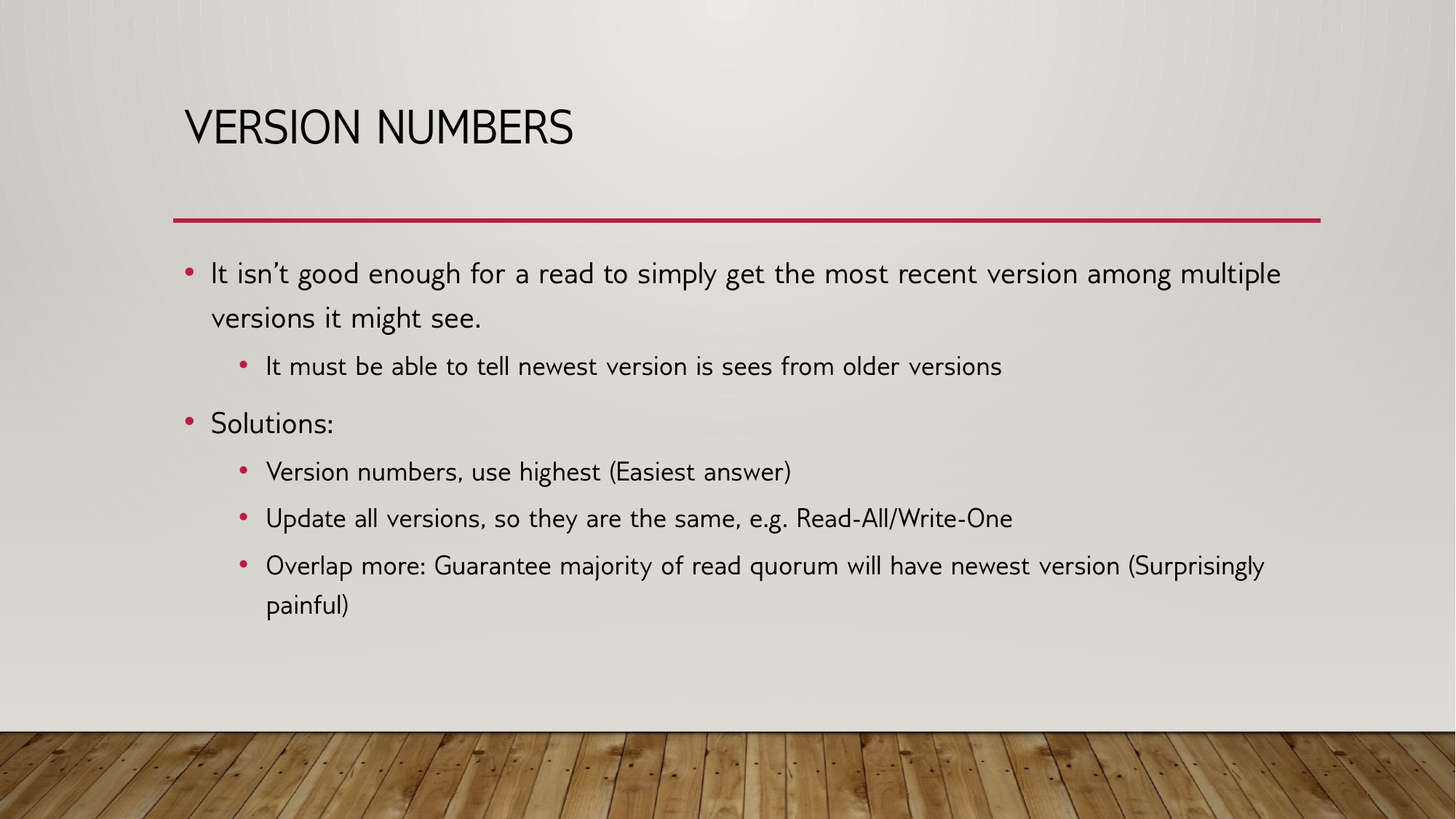

# Version Numbers
It isn’t good enough for a read to simply get the most recent version among multiple versions it might see.
It must be able to tell newest version is sees from older versions
Solutions:
Version numbers, use highest (Easiest answer)
Update all versions, so they are the same, e.g. Read-All/Write-One
Overlap more: Guarantee majority of read quorum will have newest version (Surprisingly painful)